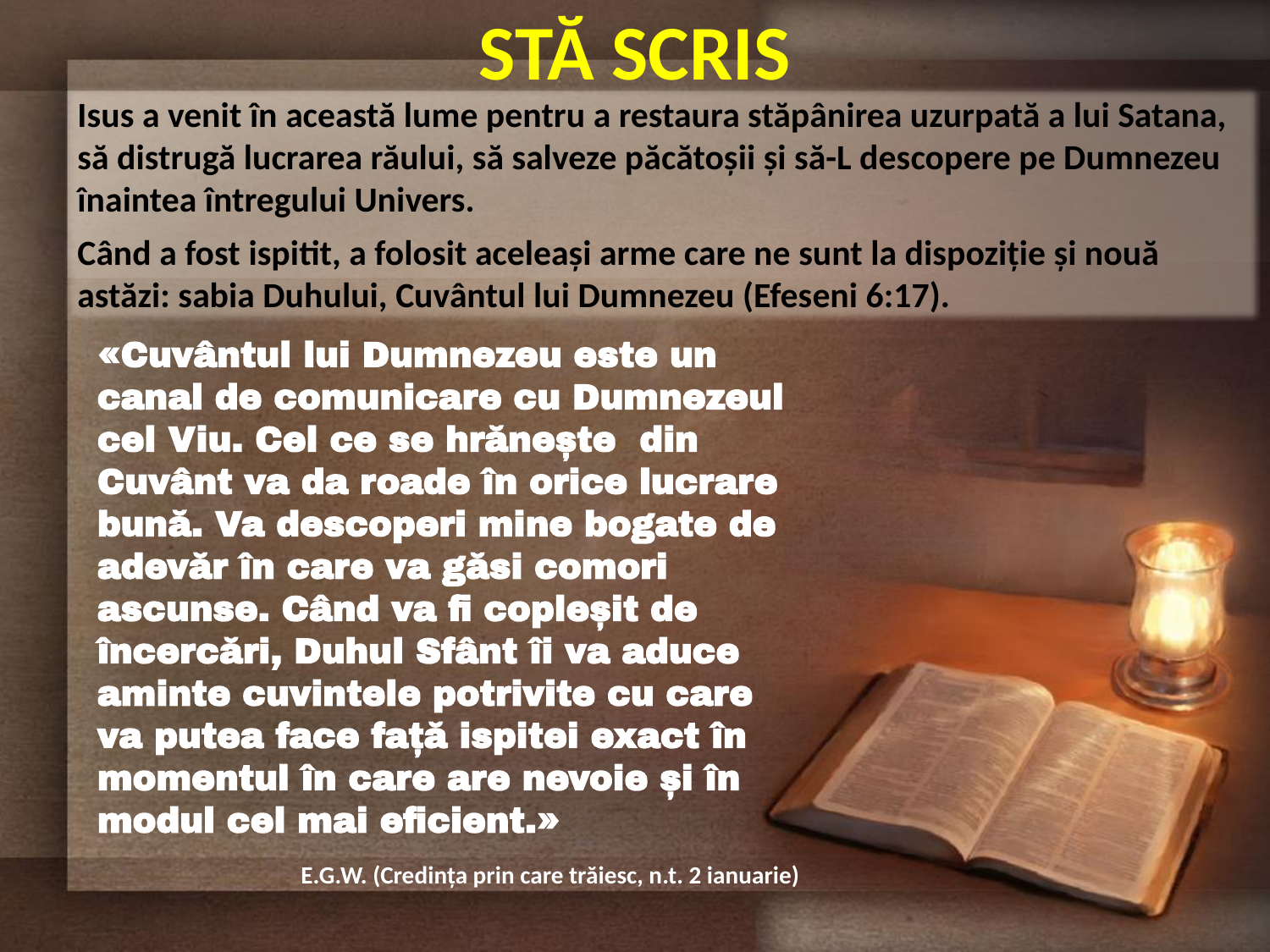

STĂ SCRIS
Isus a venit în această lume pentru a restaura stăpânirea uzurpată a lui Satana, să distrugă lucrarea răului, să salveze păcătoșii și să-L descopere pe Dumnezeu înaintea întregului Univers.
Când a fost ispitit, a folosit aceleași arme care ne sunt la dispoziție și nouă astăzi: sabia Duhului, Cuvântul lui Dumnezeu (Efeseni 6:17).
«Cuvântul lui Dumnezeu este un canal de comunicare cu Dumnezeul cel Viu. Cel ce se hrănește  din Cuvânt va da roade în orice lucrare bună. Va descoperi mine bogate de adevăr în care va găsi comori ascunse. Când va fi copleșit de încercări, Duhul Sfânt îi va aduce aminte cuvintele potrivite cu care va putea face față ispitei exact în momentul în care are nevoie și în modul cel mai eficient.»
E.G.W. (Credința prin care trăiesc, n.t. 2 ianuarie)